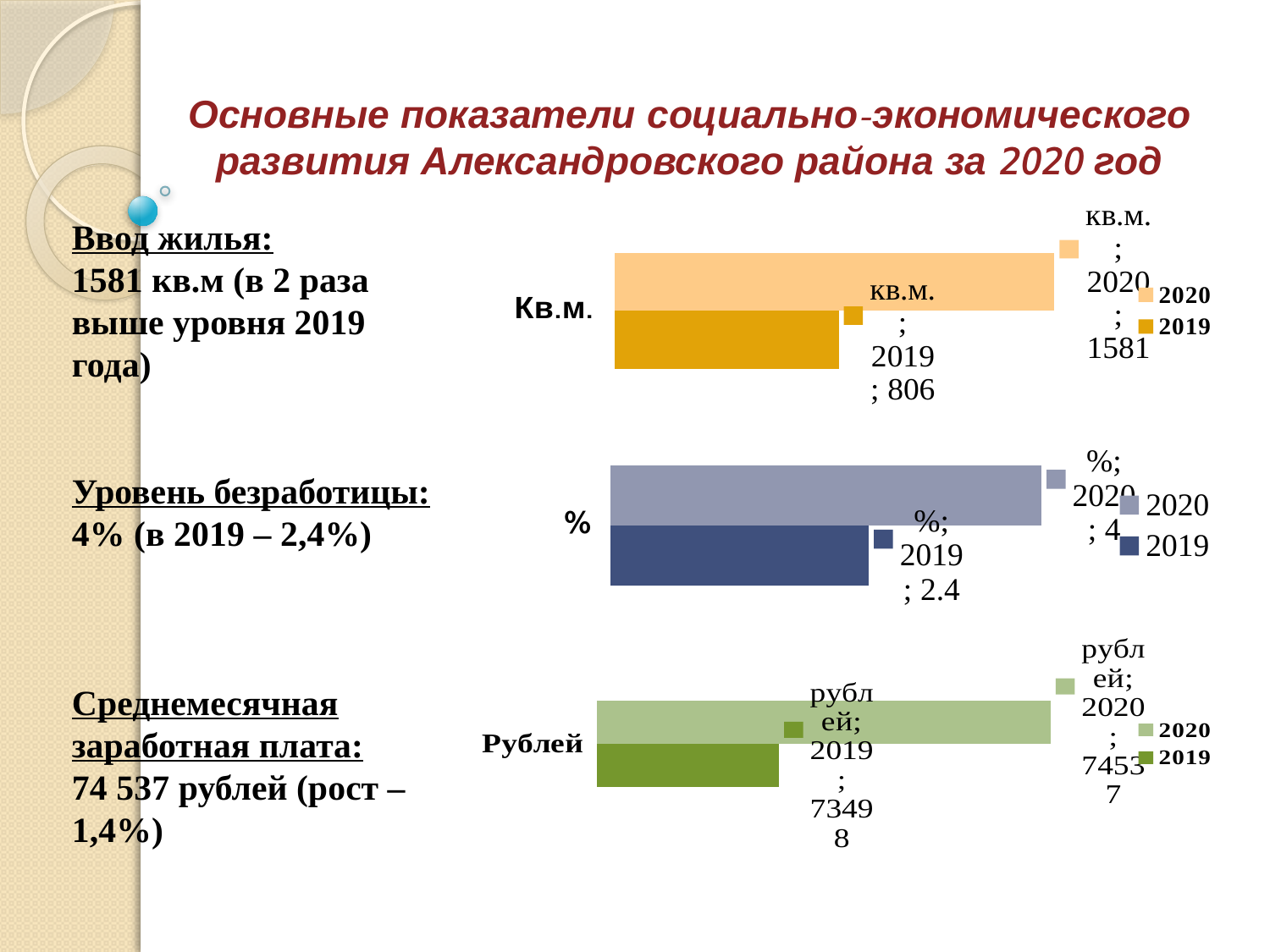

# Основные показатели социально-экономического развития Александровского района за 2020 год

### Chart

| Category | 2019 | 2020 |
|---|---|---|
| кв.м. | 806.0 | 1581.0 |
Ввод жилья:
1581 кв.м (в 2 раза выше уровня 2019 года)

Уровень безработицы:
4% (в 2019 – 2,4%)

Среднемесячная заработная плата:
74 537 рублей (рост – 1,4%)

### Chart

| Category | 2019 | 2020 |
|---|---|---|
| % | 2.4 | 4.0 |

### Chart

| Category | 2019 | 2020 |
|---|---|---|
| рублей | 73498.0 | 74537.0 |